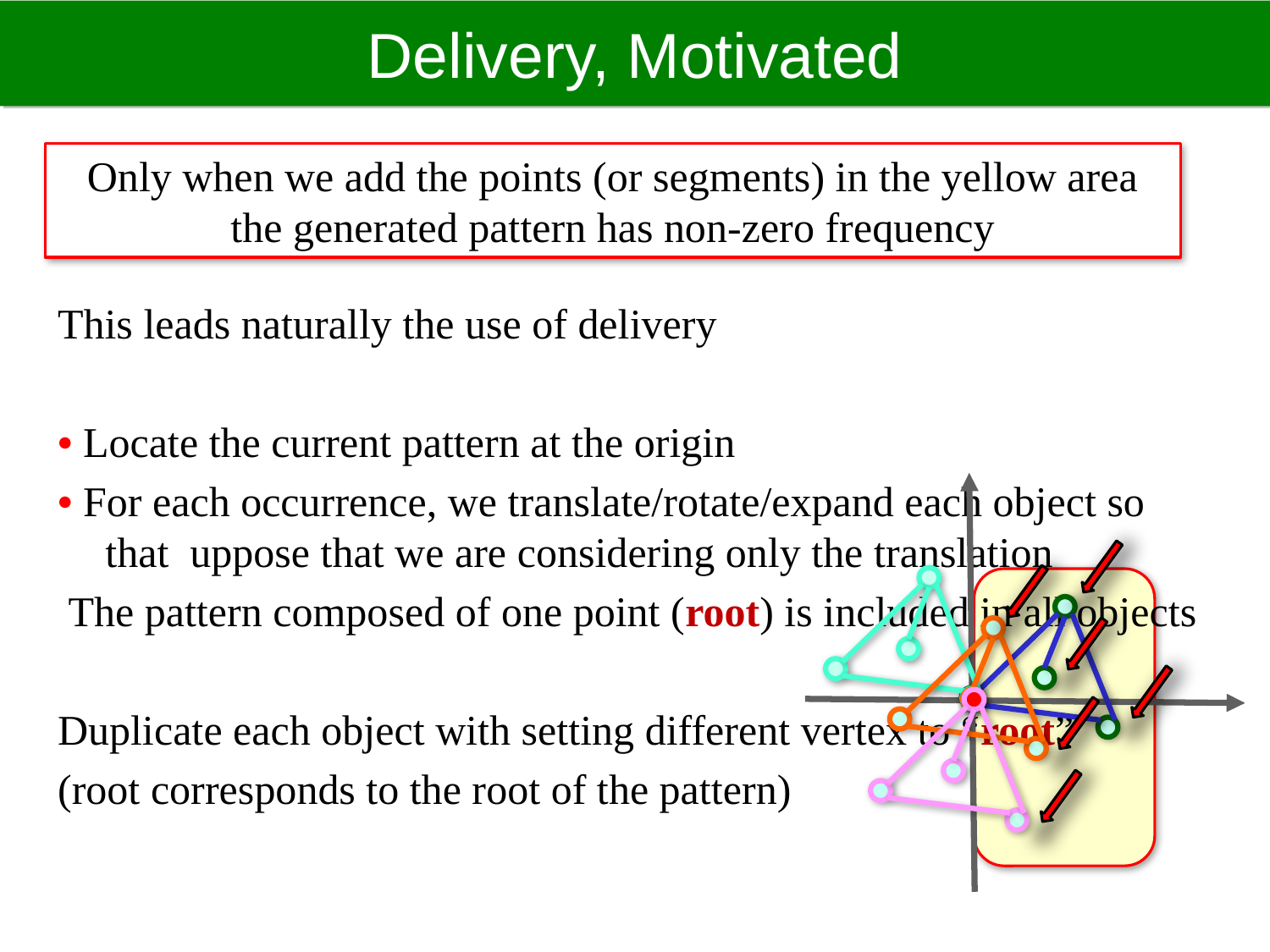

# Delivery, Motivated
Only when we add the points (or segments) in the yellow area the generated pattern has non-zero frequency
This leads naturally the use of delivery

• Locate the current pattern at the origin
• For each occurrence, we translate/rotate/expand each object so that  uppose that we are considering only the translation
 The pattern composed of one point (root) is included in all objects

Duplicate each object with setting different vertex to “root”
(root corresponds to the root of the pattern)